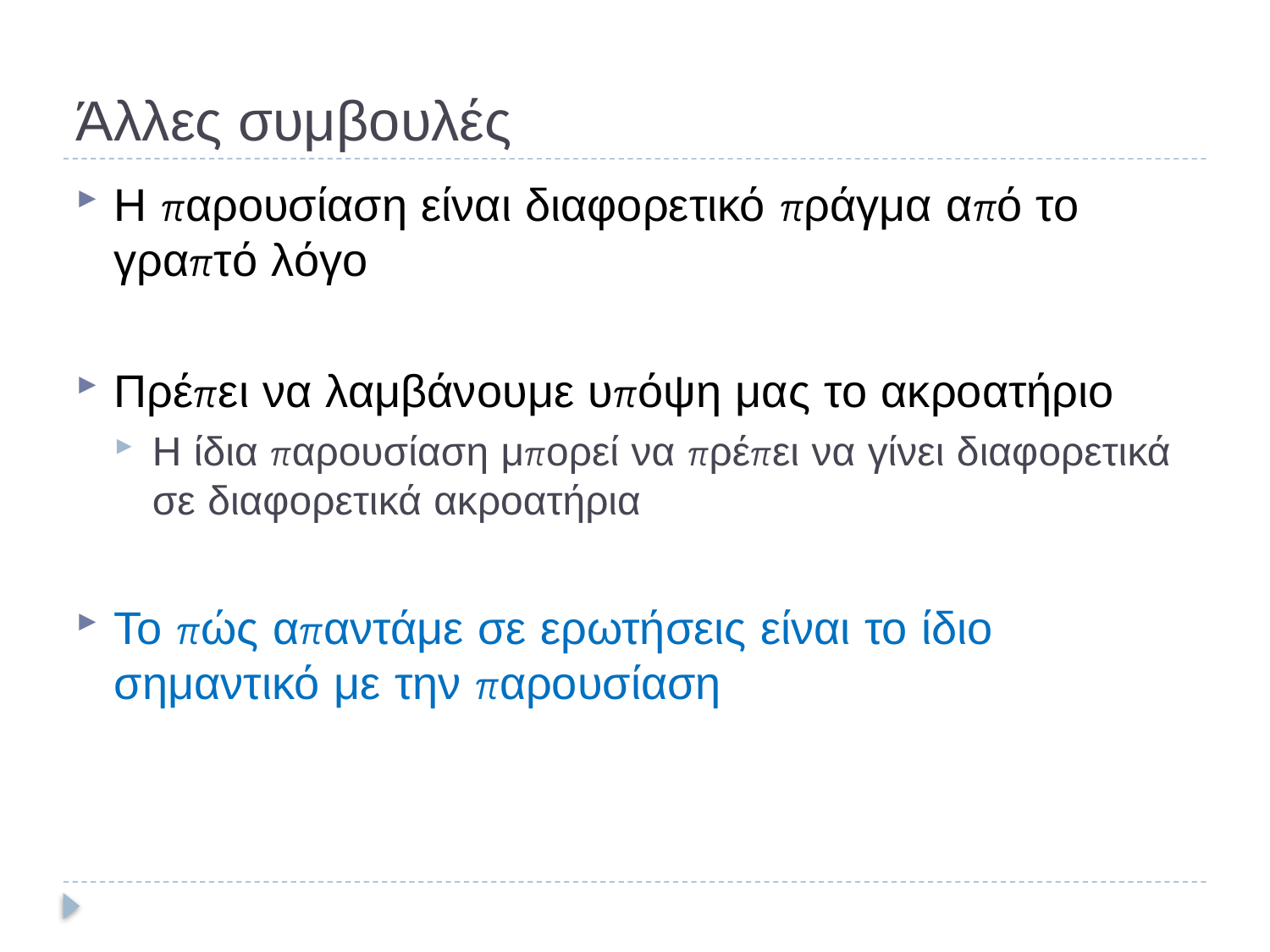

# Άλλες συμβουλές
Η παρουσίαση είναι διαφορετικό πράγμα από το γραπτό λόγο

Πρέπει να λαμβάνουμε υπόψη μας το ακροατήριο
Η ίδια παρουσίαση μπορεί να πρέπει να γίνει διαφορετικά σε διαφορετικά ακροατήρια

Το πώς απαντάμε σε ερωτήσεις είναι το ίδιο σημαντικό με την παρουσίαση